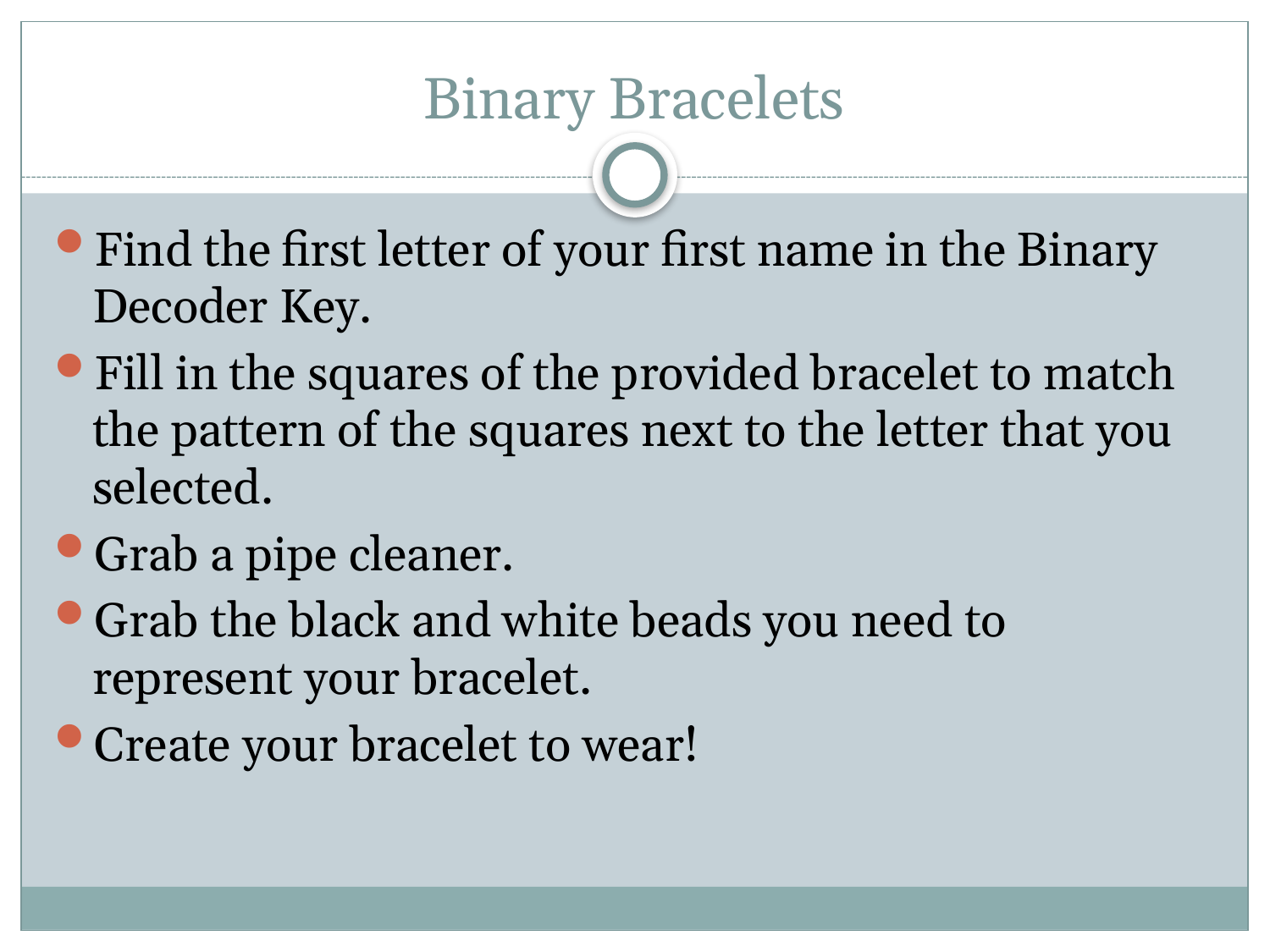

# Binary Bracelets
Find the first letter of your first name in the Binary Decoder Key.
Fill in the squares of the provided bracelet to match the pattern of the squares next to the letter that you selected.
Grab a pipe cleaner.
Grab the black and white beads you need to represent your bracelet.
Create your bracelet to wear!